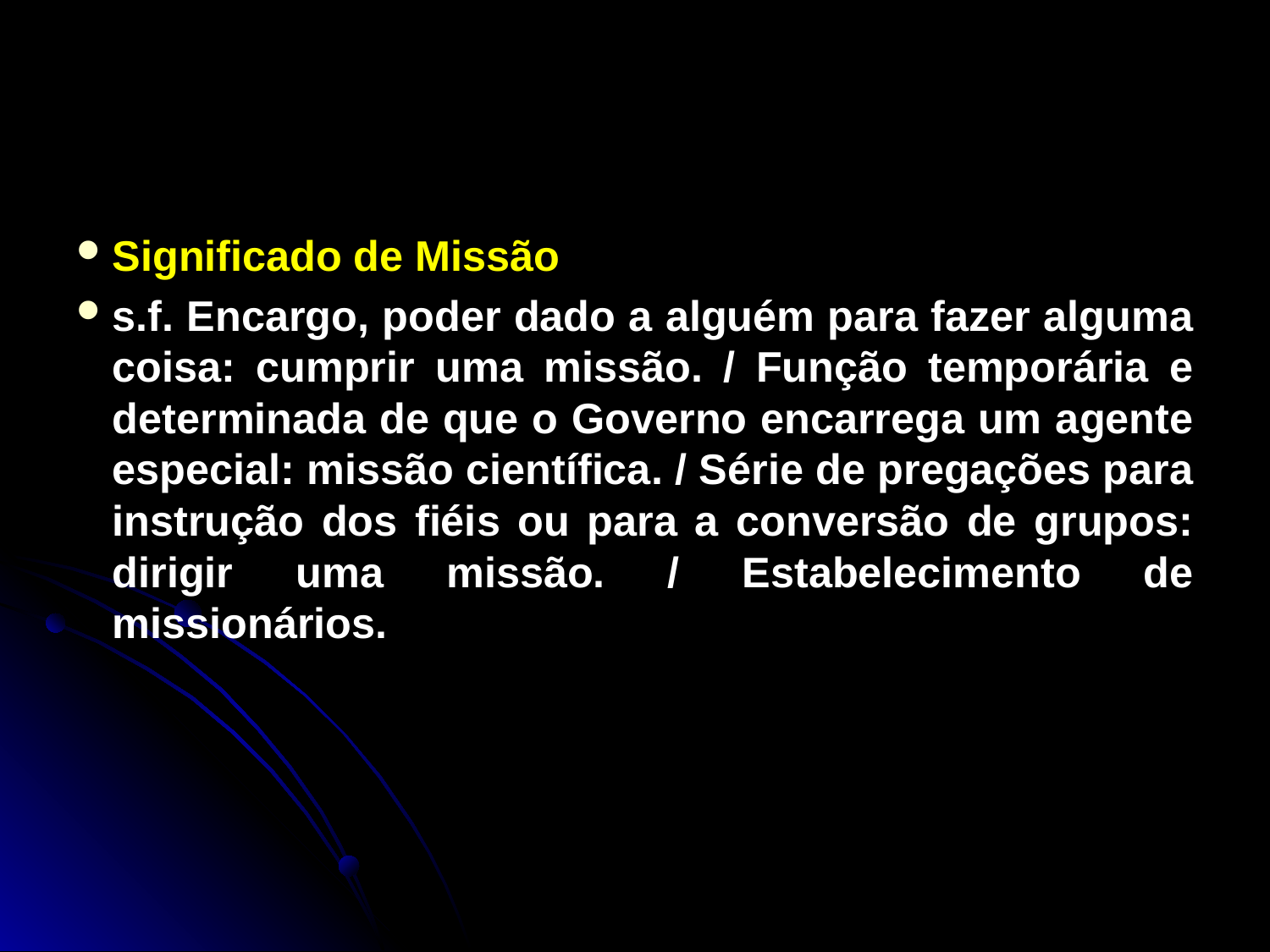

Significado de Missão
s.f. Encargo, poder dado a alguém para fazer alguma coisa: cumprir uma missão. / Função temporária e determinada de que o Governo encarrega um agente especial: missão científica. / Série de pregações para instrução dos fiéis ou para a conversão de grupos: dirigir uma missão. / Estabelecimento de missionários.